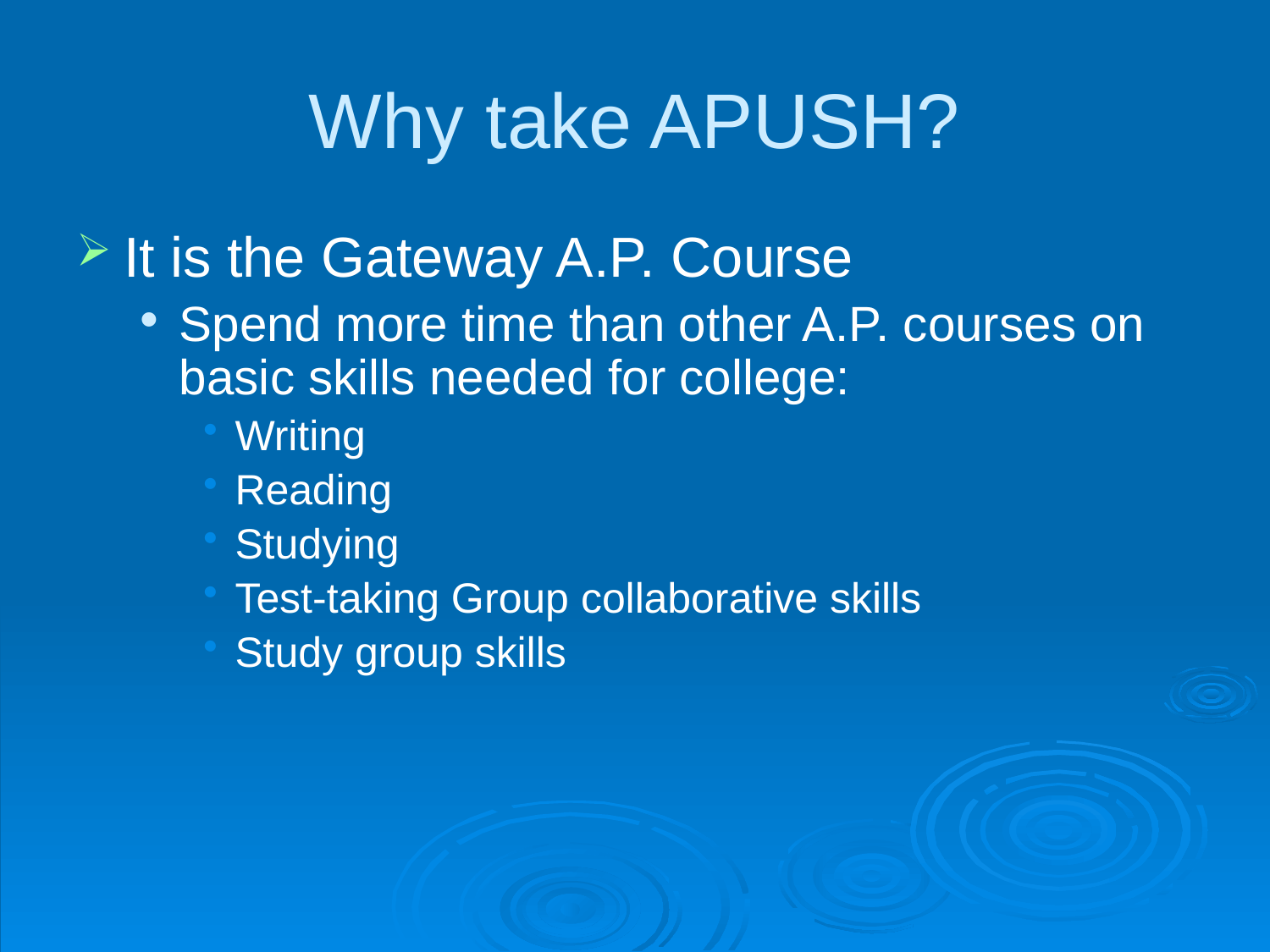

# Why take APUSH?
It is the Gateway A.P. Course
Spend more time than other A.P. courses on basic skills needed for college:
Writing
Reading
Studying
Test-taking Group collaborative skills
Study group skills